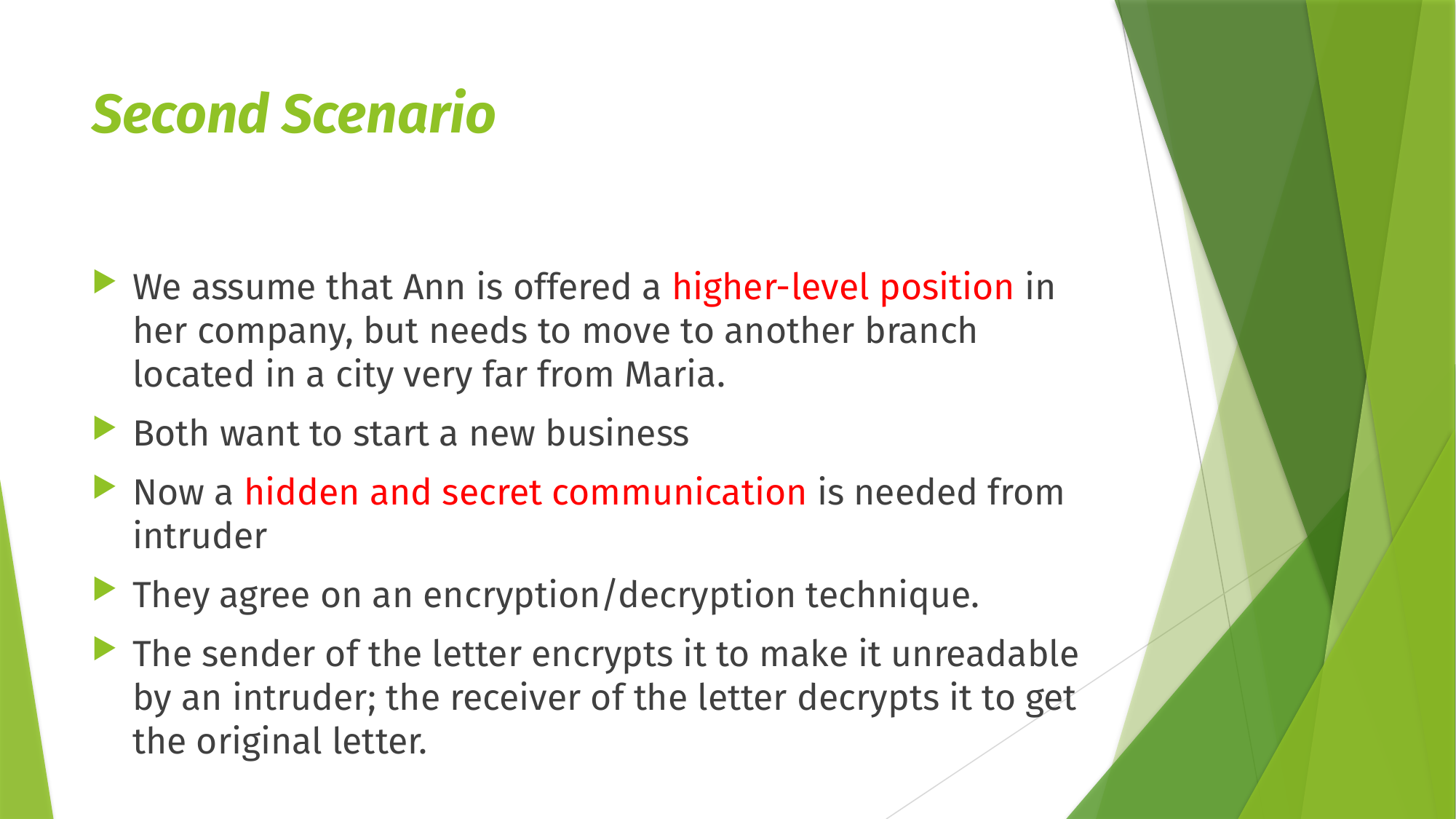

# Second Scenario
We assume that Ann is offered a higher-level position in her company, but needs to move to another branch located in a city very far from Maria.
Both want to start a new business
Now a hidden and secret communication is needed from intruder
They agree on an encryption/decryption technique.
The sender of the letter encrypts it to make it unreadable by an intruder; the receiver of the letter decrypts it to get the original letter.